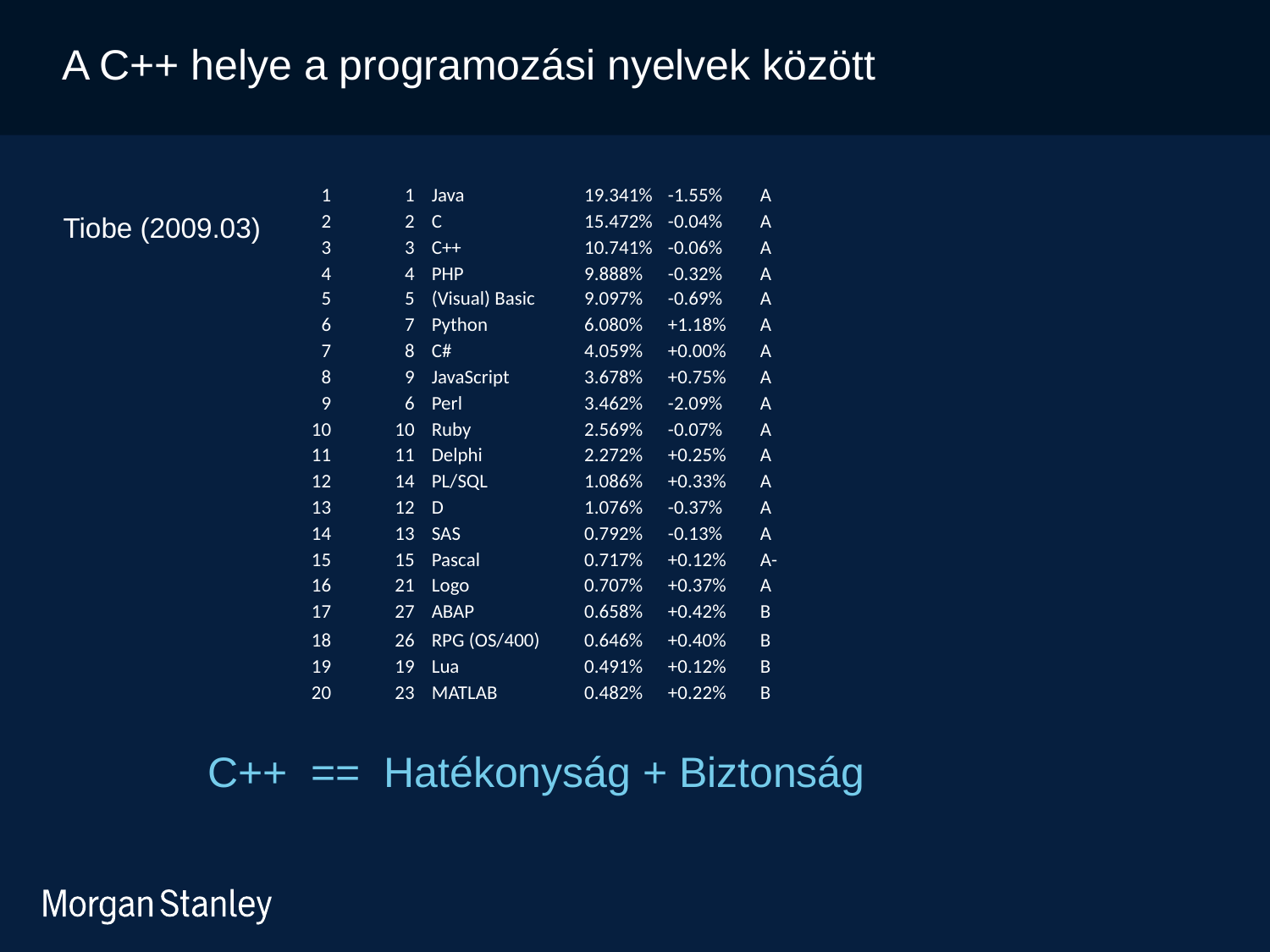

A C++ helye a programozási nyelvek között
| 1 | 1 |  | Java | 19.341% | -1.55% | A |
| --- | --- | --- | --- | --- | --- | --- |
| 2 | 2 |  | C | 15.472% | -0.04% | A |
| 3 | 3 |  | C++ | 10.741% | -0.06% | A |
| 4 | 4 |  | PHP | 9.888% | -0.32% | A |
| 5 | 5 |  | (Visual) Basic | 9.097% | -0.69% | A |
| 6 | 7 |  | Python | 6.080% | +1.18% | A |
| 7 | 8 |  | C# | 4.059% | +0.00% | A |
| 8 | 9 |  | JavaScript | 3.678% | +0.75% | A |
| 9 | 6 |  | Perl | 3.462% | -2.09% | A |
| 10 | 10 |  | Ruby | 2.569% | -0.07% | A |
| 11 | 11 |  | Delphi | 2.272% | +0.25% | A |
| 12 | 14 |  | PL/SQL | 1.086% | +0.33% | A |
| 13 | 12 |  | D | 1.076% | -0.37% | A |
| 14 | 13 |  | SAS | 0.792% | -0.13% | A |
| 15 | 15 |  | Pascal | 0.717% | +0.12% | A- |
| 16 | 21 |  | Logo | 0.707% | +0.37% | A |
| 17 | 27 |  | ABAP | 0.658% | +0.42% | B |
| 18 | 26 |  | RPG (OS/400) | 0.646% | +0.40% | B |
| 19 | 19 |  | Lua | 0.491% | +0.12% | B |
| 20 | 23 |  | MATLAB | 0.482% | +0.22% | B |
Tiobe (2009.03)
C++  ==  Hatékonyság + Biztonság